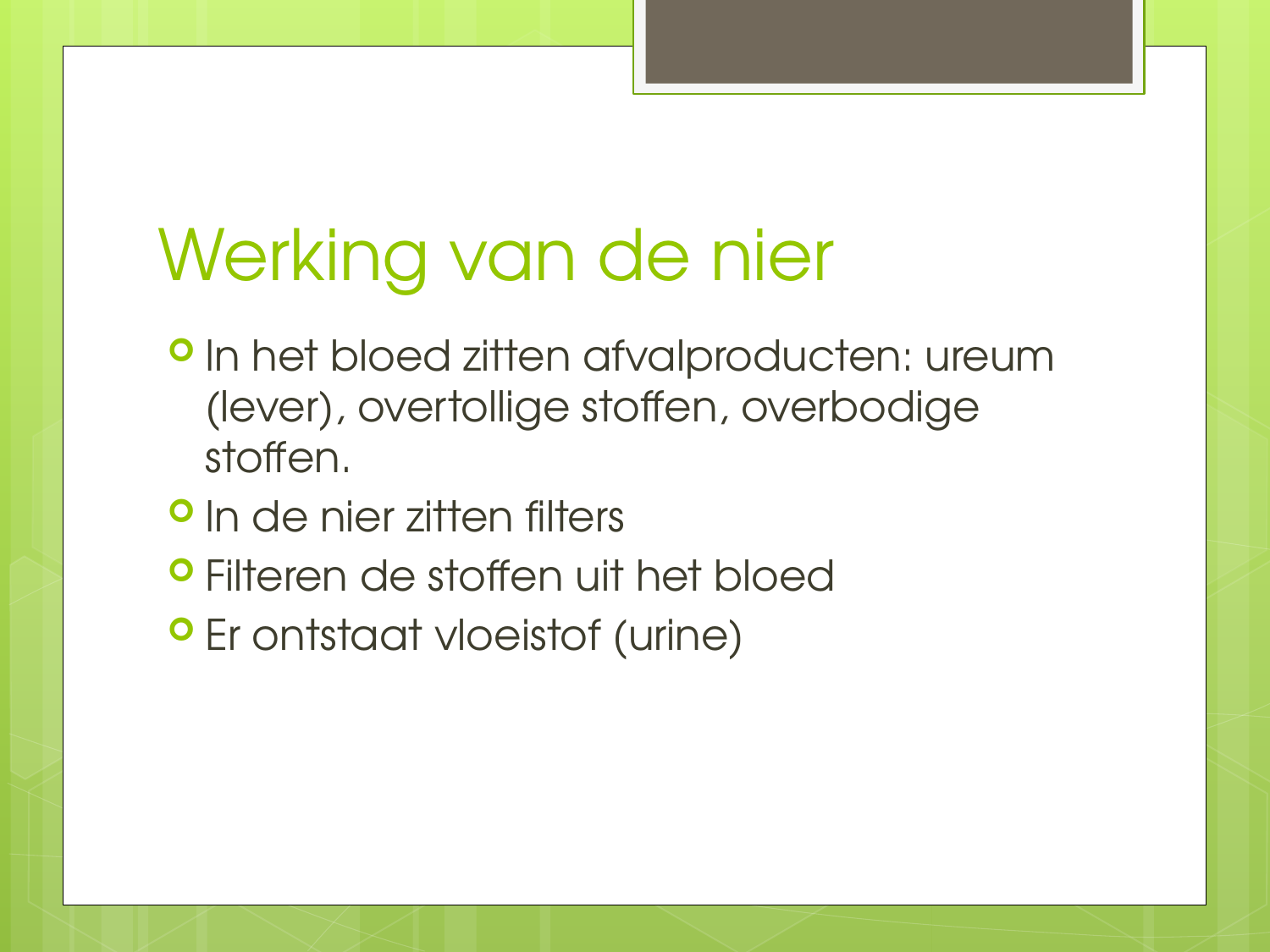

# Werking van de nier
In het bloed zitten afvalproducten: ureum (lever), overtollige stoffen, overbodige stoffen.
In de nier zitten filters
Filteren de stoffen uit het bloed
Er ontstaat vloeistof (urine)